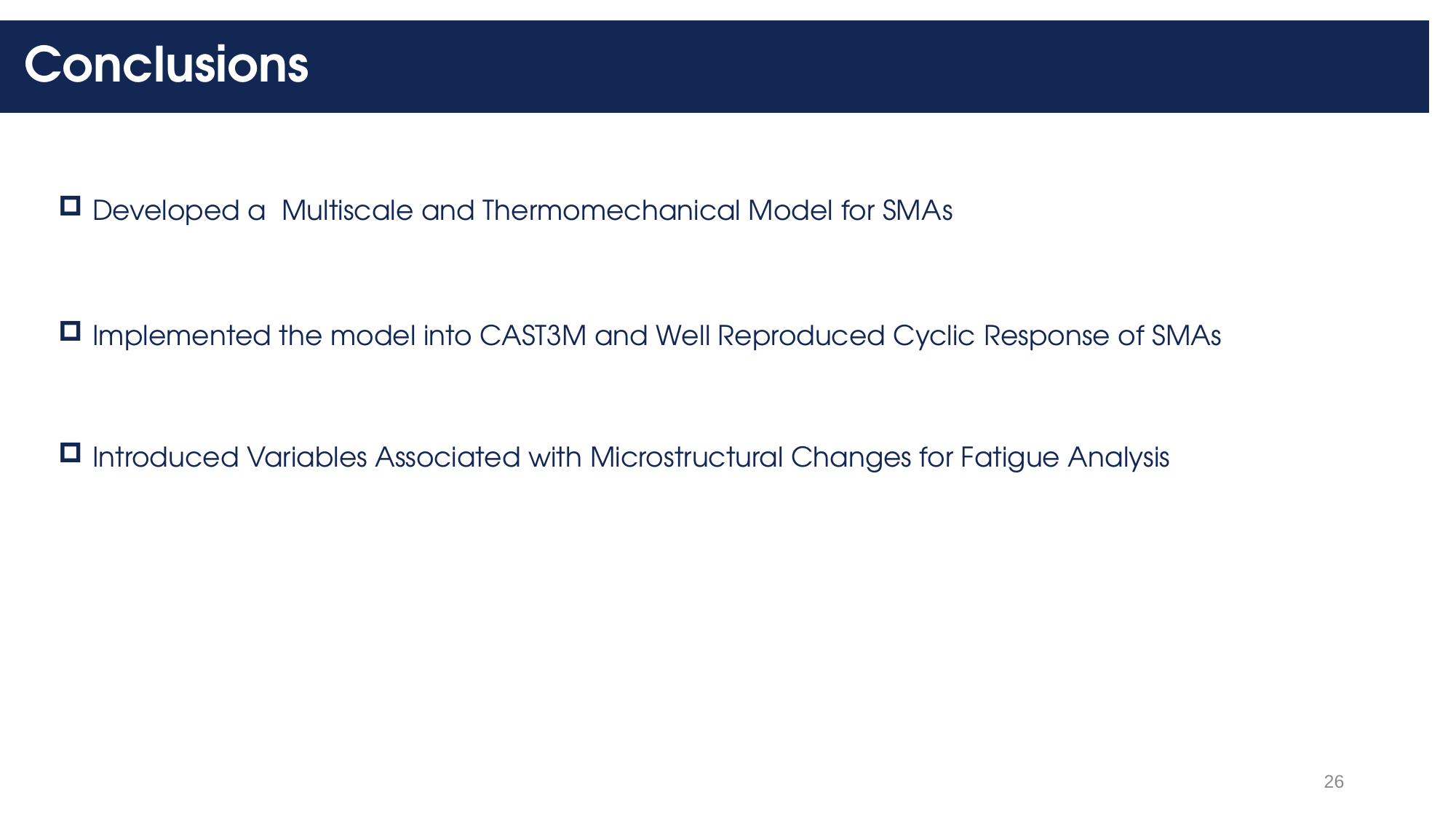

Conclusions

Developed a  Multiscale and Thermomechanical Model for SMAs
As-received
Zone A
Implemented the model into CAST3M and Well Reproduced Cyclic Response of SMAs
Zone A
Introduced Variables Associated with Microstructural Changes for Fatigue Analysis
Active Zone
Zone M
Active Zone
Zone M
26